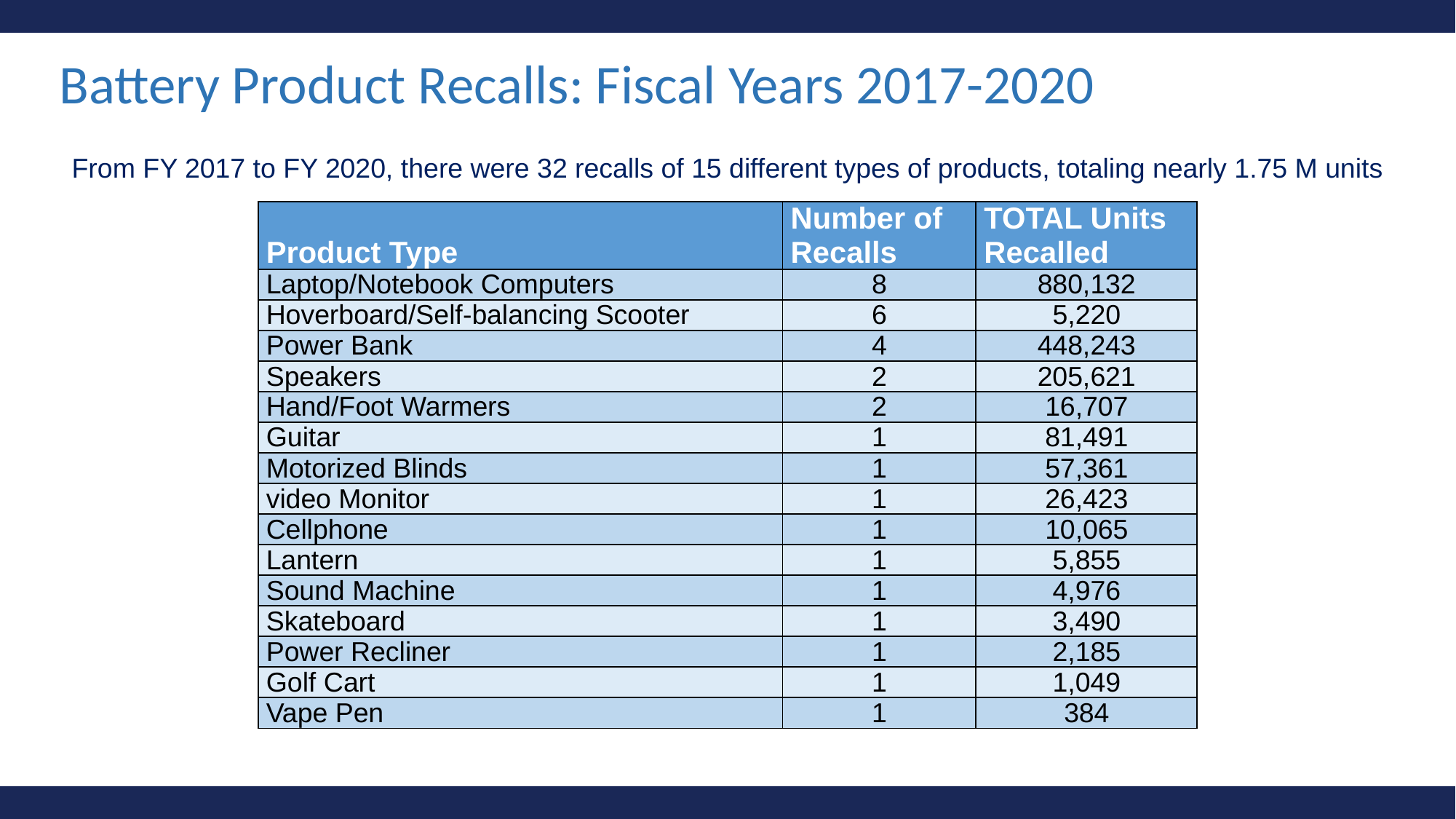

# Battery Product Recalls: Fiscal Years 2017-2020
From FY 2017 to FY 2020, there were 32 recalls of 15 different types of products, totaling nearly 1.75 M units

| Product Type | Number of Recalls | TOTAL Units Recalled |
| --- | --- | --- |
| Laptop/Notebook Computers | 8 | 880,132 |
| Hoverboard/Self-balancing Scooter | 6 | 5,220 |
| Power Bank | 4 | 448,243 |
| Speakers | 2 | 205,621 |
| Hand/Foot Warmers | 2 | 16,707 |
| Guitar | 1 | 81,491 |
| Motorized Blinds | 1 | 57,361 |
| video Monitor | 1 | 26,423 |
| Cellphone | 1 | 10,065 |
| Lantern | 1 | 5,855 |
| Sound Machine | 1 | 4,976 |
| Skateboard | 1 | 3,490 |
| Power Recliner | 1 | 2,185 |
| Golf Cart | 1 | 1,049 |
| Vape Pen | 1 | 384 |